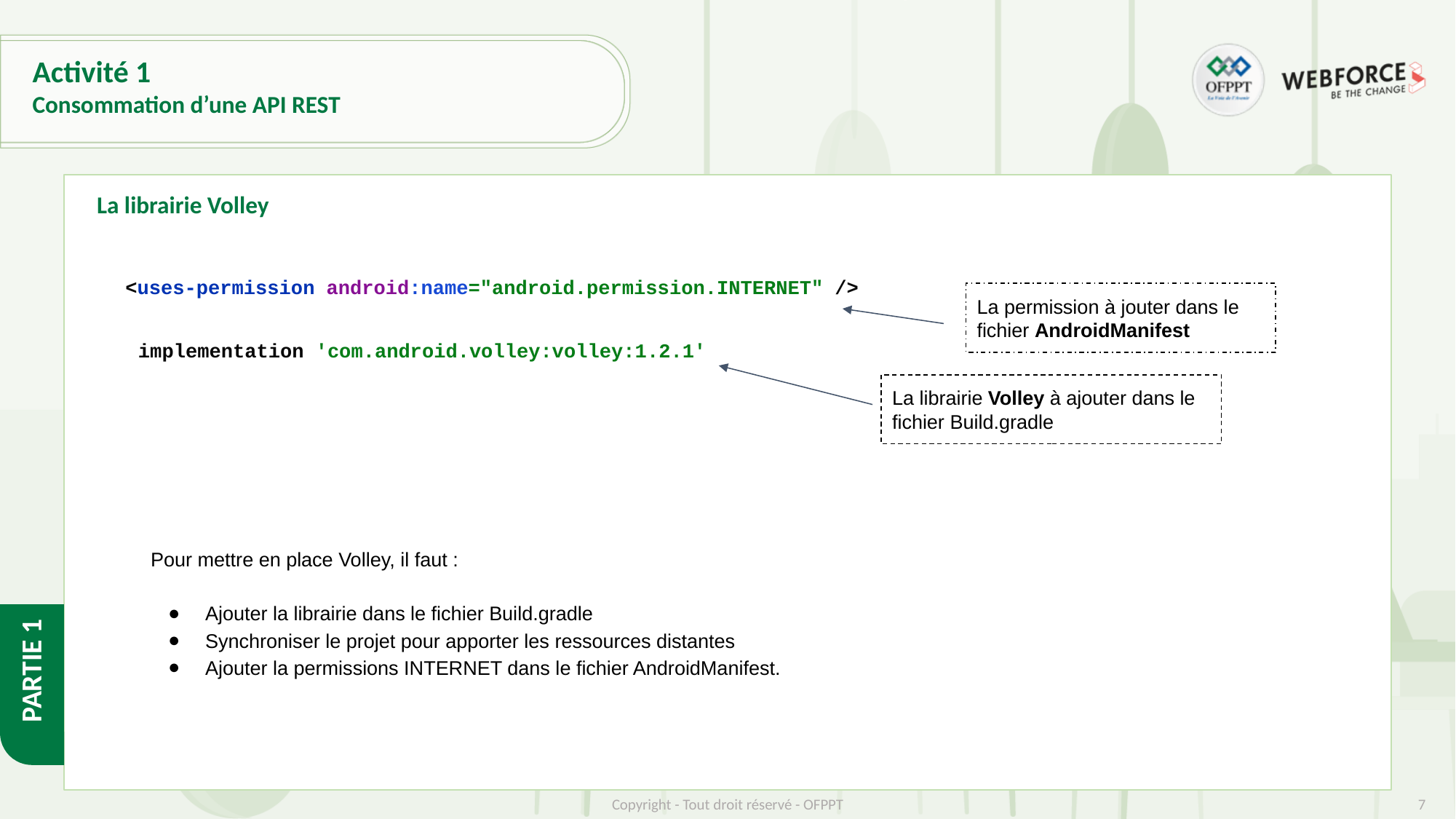

# Activité 1
Consommation d’une API REST
La librairie Volley

<uses-permission android:name="android.permission.INTERNET" />

La permission à jouter dans le fichier AndroidManifest
implementation 'com.android.volley:volley:1.2.1'
La librairie Volley à ajouter dans le fichier Build.gradle
Pour mettre en place Volley, il faut :

Ajouter la librairie dans le fichier Build.gradle
Synchroniser le projet pour apporter les ressources distantes
Ajouter la permissions INTERNET dans le fichier AndroidManifest.